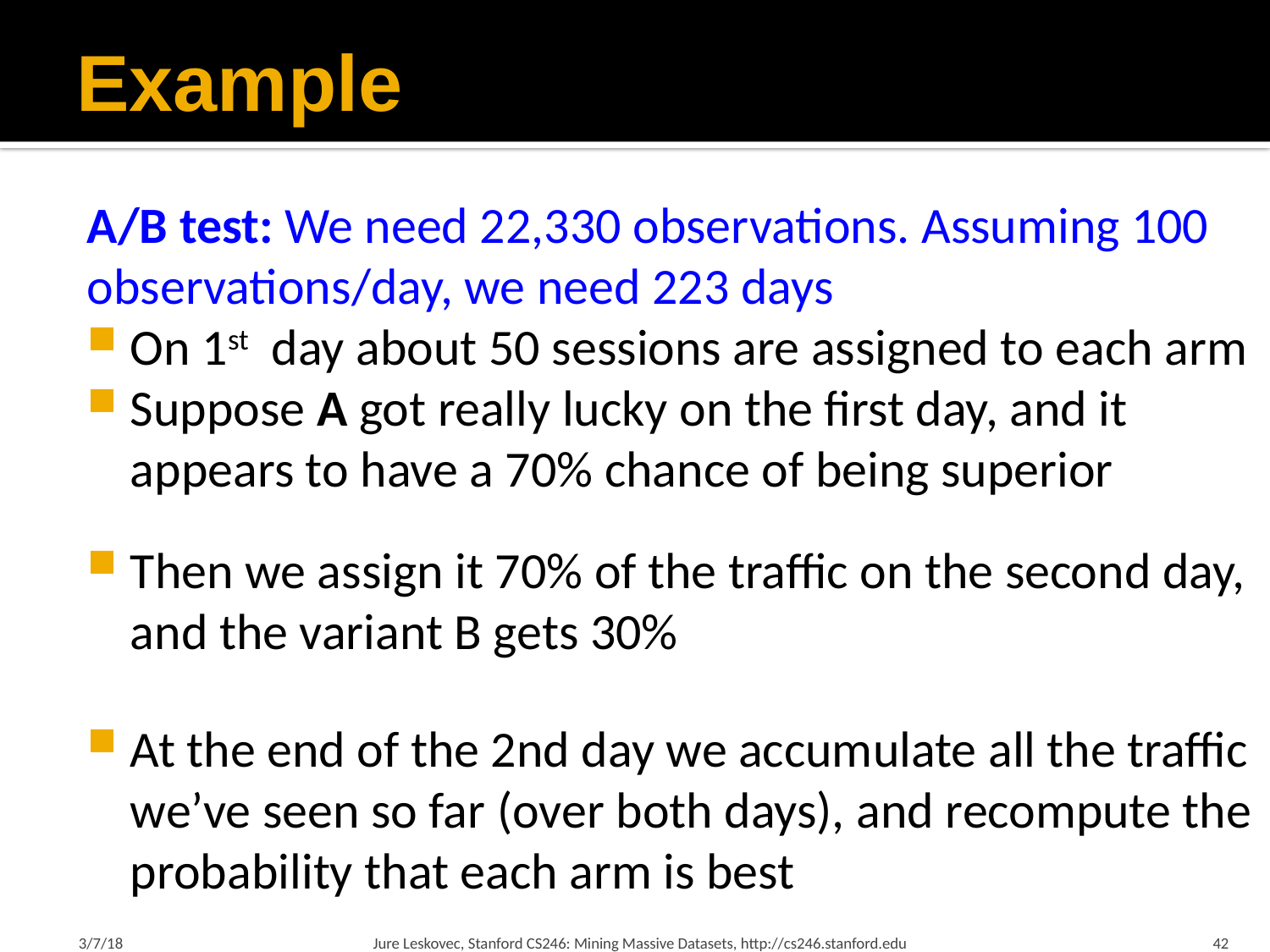

# Example
A/B test: We need 22,330 observations. Assuming 100 observations/day, we need 223 days
On 1st  day about 50 sessions are assigned to each arm
Suppose A got really lucky on the first day, and it appears to have a 70% chance of being superior

Then we assign it 70% of the traffic on the second day, and the variant B gets 30%

At the end of the 2nd day we accumulate all the traffic we’ve seen so far (over both days), and recompute the probability that each arm is best

3/7/18
Jure Leskovec, Stanford CS246: Mining Massive Datasets, http://cs246.stanford.edu
42